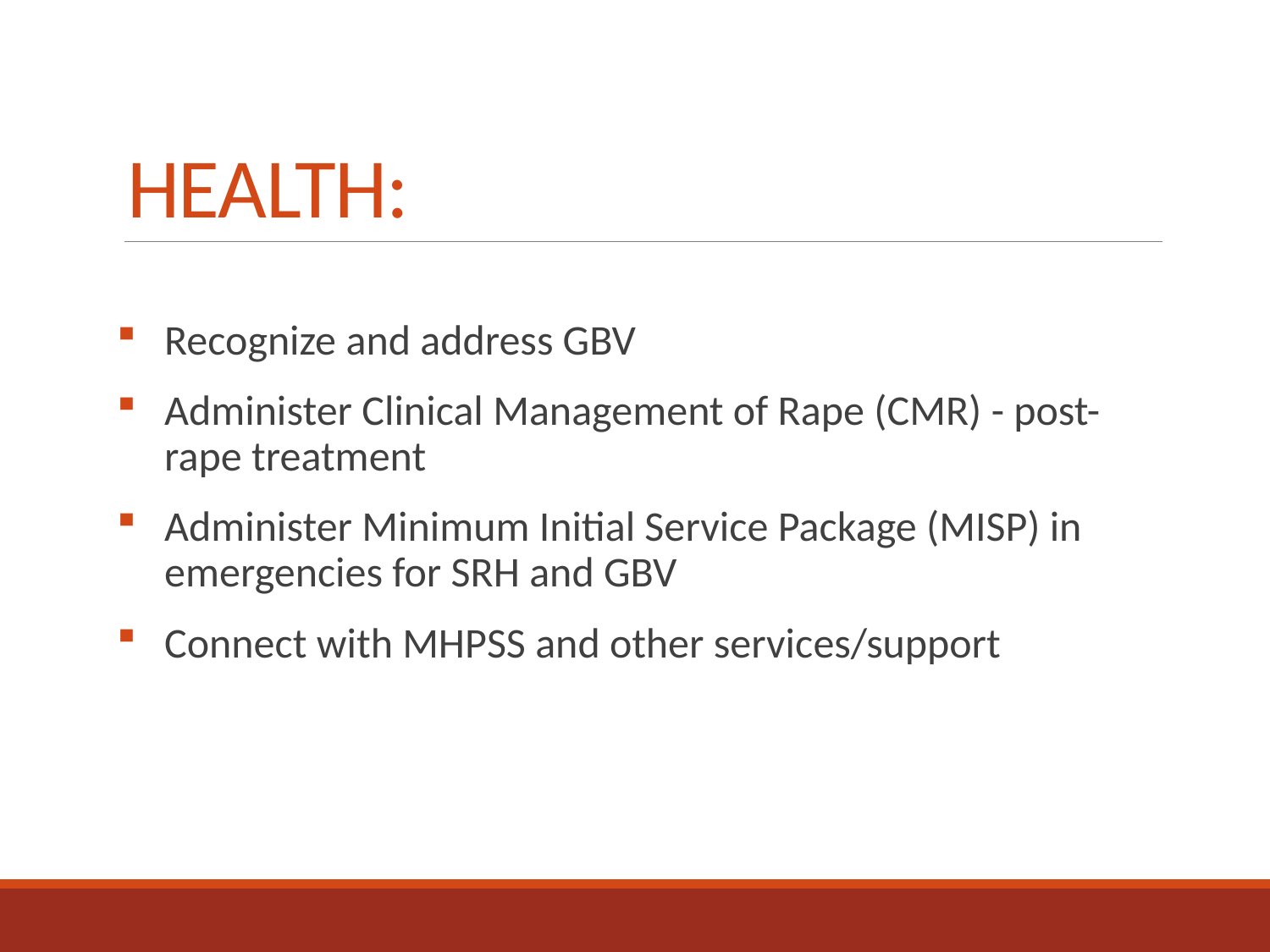

# HEALTH:

Recognize and address GBV
Administer Clinical Management of Rape (CMR) - post-rape treatment
Administer Minimum Initial Service Package (MISP) in emergencies for SRH and GBV
Connect with MHPSS and other services/support